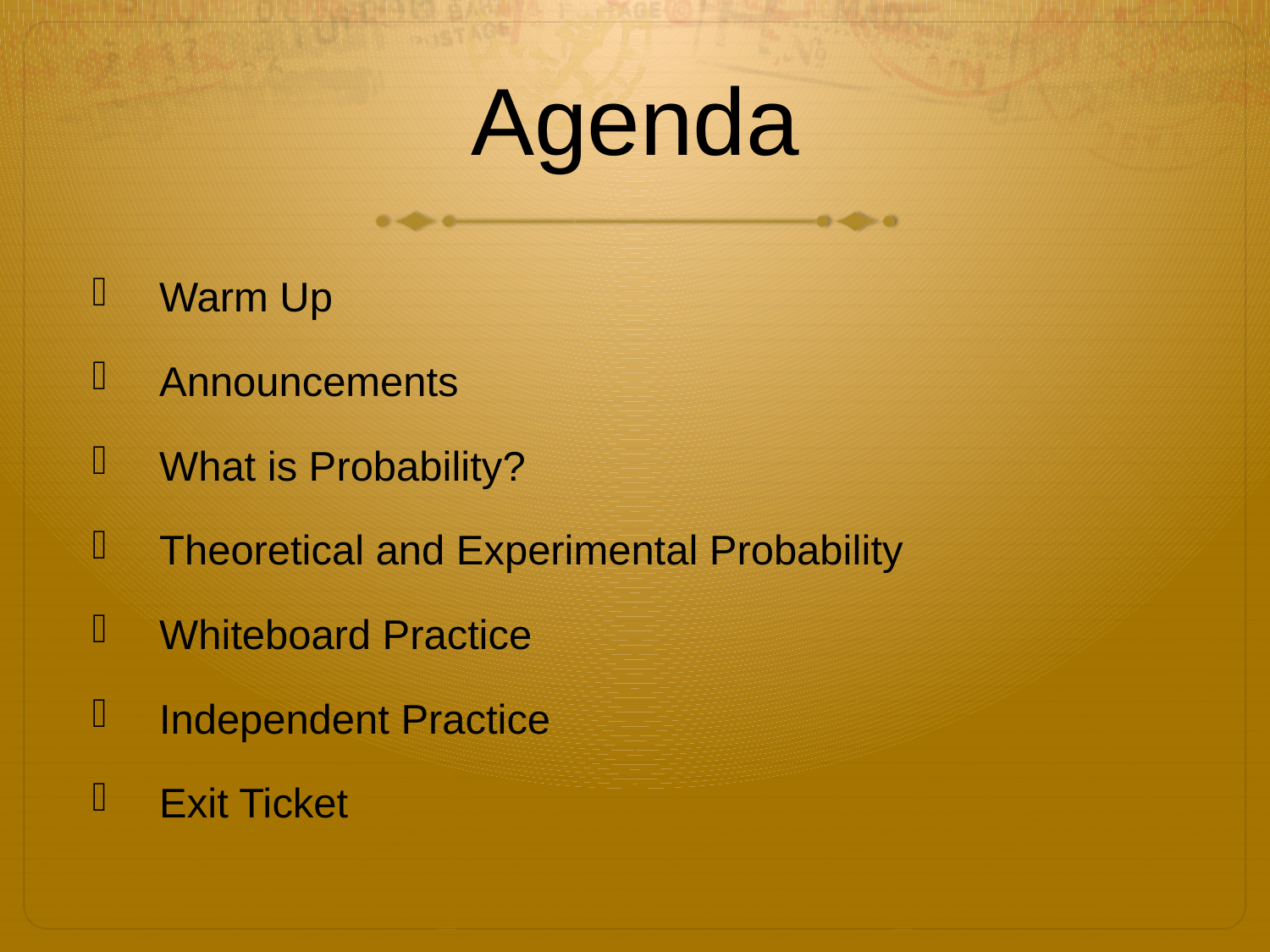

# Agenda
Warm Up
Announcements
What is Probability?
Theoretical and Experimental Probability
Whiteboard Practice
Independent Practice
Exit Ticket